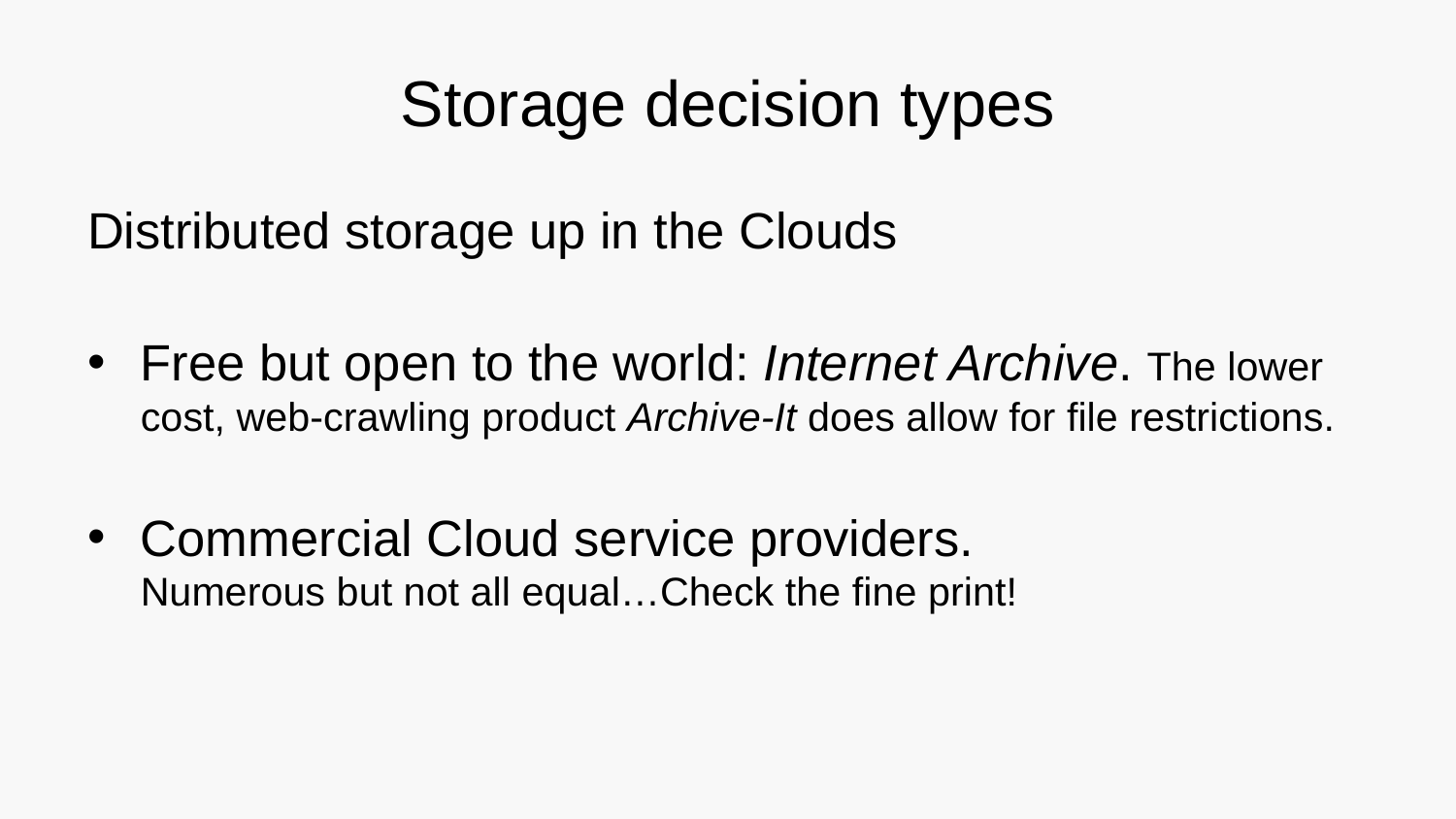

# Storage decision types
Distributed storage up in the Clouds
Free but open to the world: Internet Archive. The lower cost, web-crawling product Archive-It does allow for file restrictions.

Commercial Cloud service providers.
Numerous but not all equal…Check the fine print!